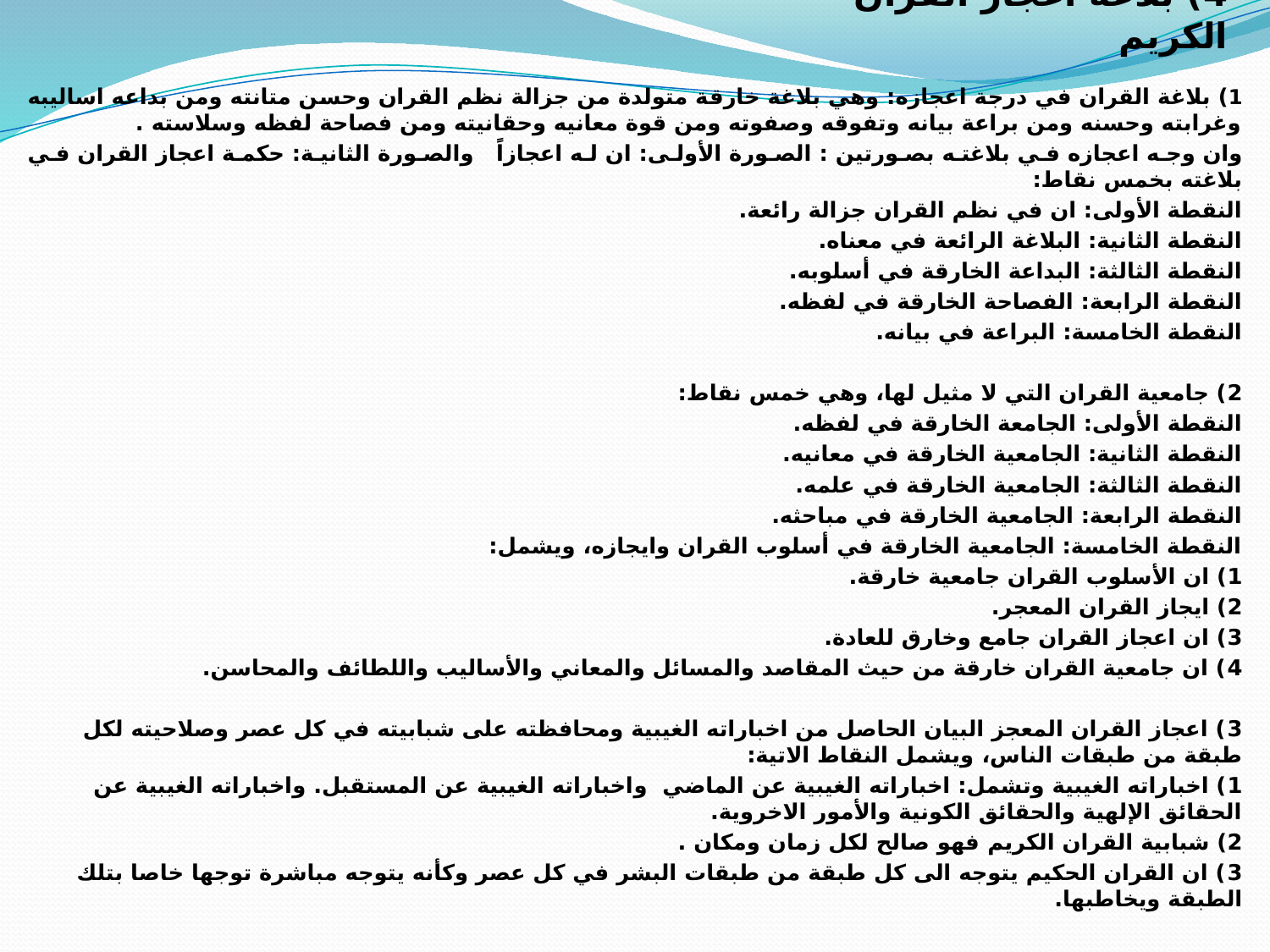

# 4) بلاغة اعجاز القران الكريم
1) بلاغة القران في درجة اعجازه: وهي بلاغة خارقة متولدة من جزالة نظم القران وحسن متانته ومن بداعه اساليبه وغرابته وحسنه ومن براعة بيانه وتفوقه وصفوته ومن قوة معانيه وحقانيته ومن فصاحة لفظه وسلاسته .
وان وجه اعجازه في بلاغته بصورتين : الصورة الأولى: ان له اعجازاً   والصورة الثانية: حكمة اعجاز القران في بلاغته بخمس نقاط:
النقطة الأولى: ان في نظم القران جزالة رائعة.
النقطة الثانية: البلاغة الرائعة في معناه.
النقطة الثالثة: البداعة الخارقة في أسلوبه.
النقطة الرابعة: الفصاحة الخارقة في لفظه.
النقطة الخامسة: البراعة في بيانه.

2) جامعية القران التي لا مثيل لها، وهي خمس نقاط:
النقطة الأولى: الجامعة الخارقة في لفظه.
النقطة الثانية: الجامعية الخارقة في معانيه.
النقطة الثالثة: الجامعية الخارقة في علمه.
النقطة الرابعة: الجامعية الخارقة في مباحثه.
النقطة الخامسة: الجامعية الخارقة في أسلوب القران وايجازه، ويشمل:
1) ان الأسلوب القران جامعية خارقة.
2) ايجاز القران المعجر.
3) ان اعجاز القران جامع وخارق للعادة.
4) ان جامعية القران خارقة من حيث المقاصد والمسائل والمعاني والأساليب واللطائف والمحاسن.

3) اعجاز القران المعجز البيان الحاصل من اخباراته الغيبية ومحافظته على شبابيته في كل عصر وصلاحيته لكل طبقة من طبقات الناس، ويشمل النقاط الاتية:
1) اخباراته الغيبية وتشمل: اخباراته الغيبية عن الماضي  واخباراته الغيبية عن المستقبل. واخباراته الغيبية عن الحقائق الإلهية والحقائق الكونية والأمور الاخروية.
2) شبابية القران الكريم فهو صالح لكل زمان ومكان .
3) ان القران الحكيم يتوجه الى كل طبقة من طبقات البشر في كل عصر وكأنه يتوجه مباشرة توجها خاصا بتلك الطبقة ويخاطبها.